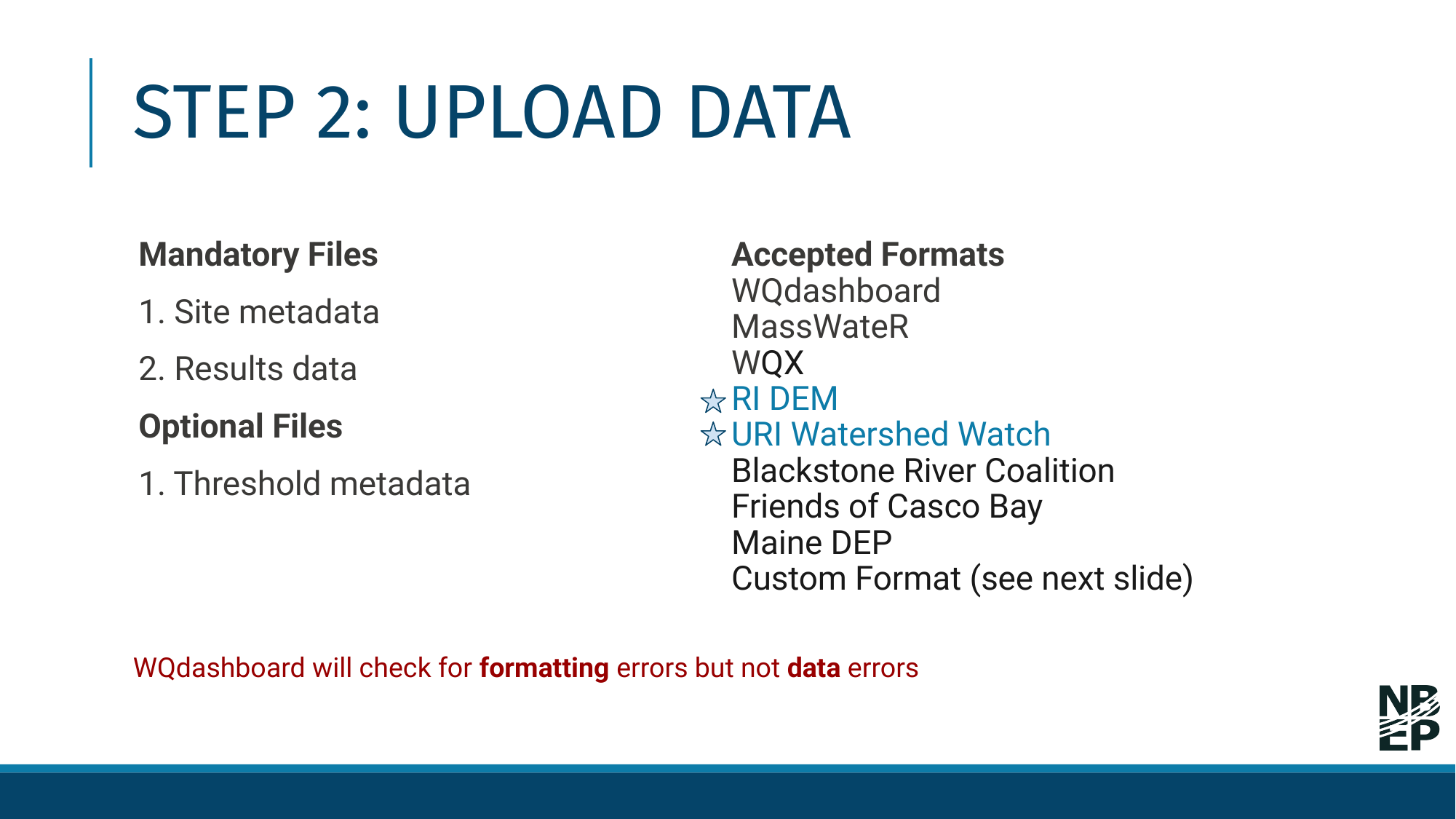

# STEP 2: UPLOAD DATA
Mandatory Files
1. Site metadata
2. Results data
Optional Files
1. Threshold metadata
Accepted Formats
WQdashboard
MassWateR
WQX
RI DEM
URI Watershed Watch
Blackstone River Coalition
Friends of Casco Bay
Maine DEP
Custom Format (see next slide)

WQdashboard will check for formatting errors but not data errors